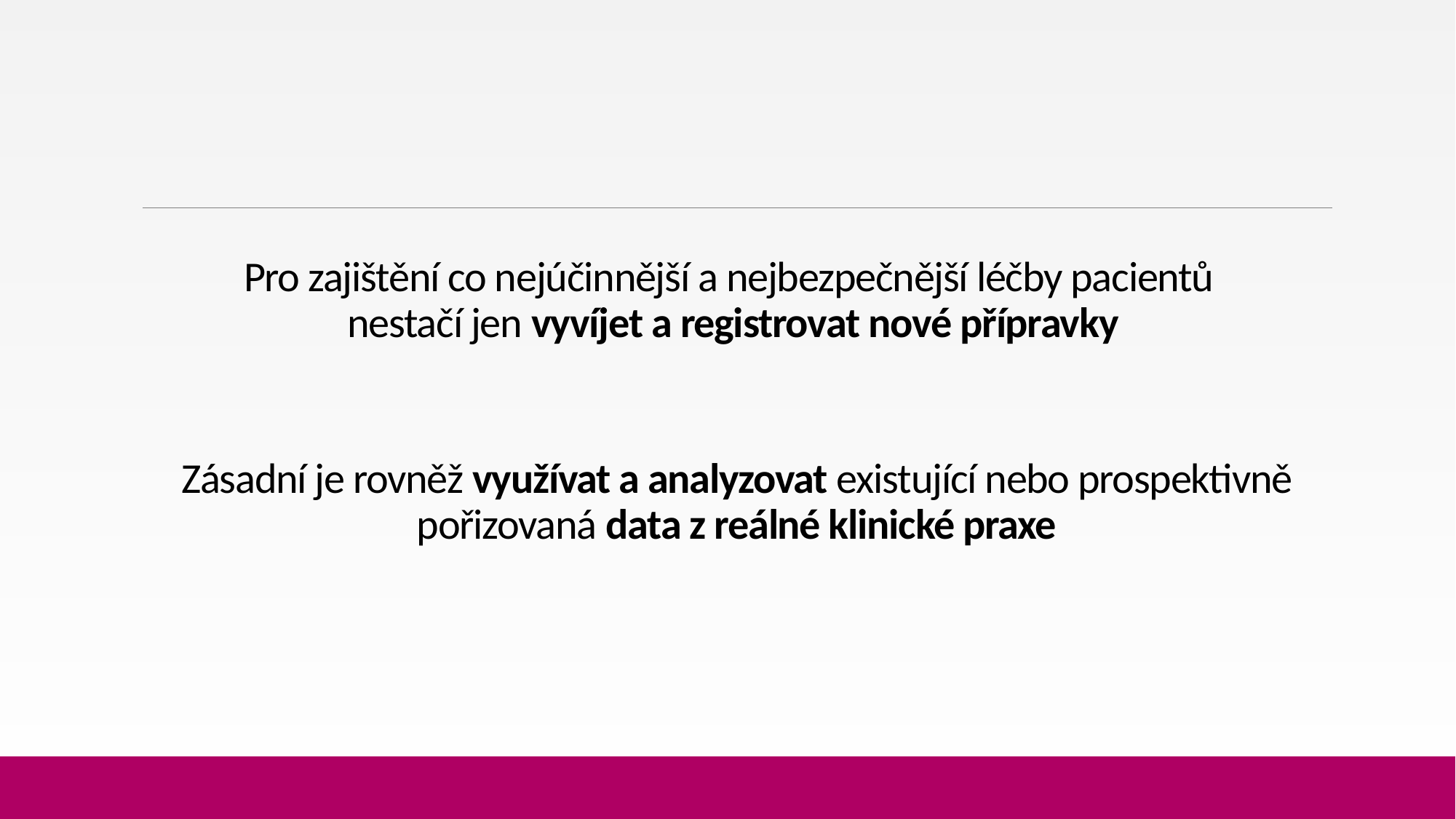

#
Pro zajištění co nejúčinnější a nejbezpečnější léčby pacientů
nestačí jen vyvíjet a registrovat nové přípravky
Zásadní je rovněž využívat a analyzovat existující nebo prospektivně pořizovaná data z reálné klinické praxe